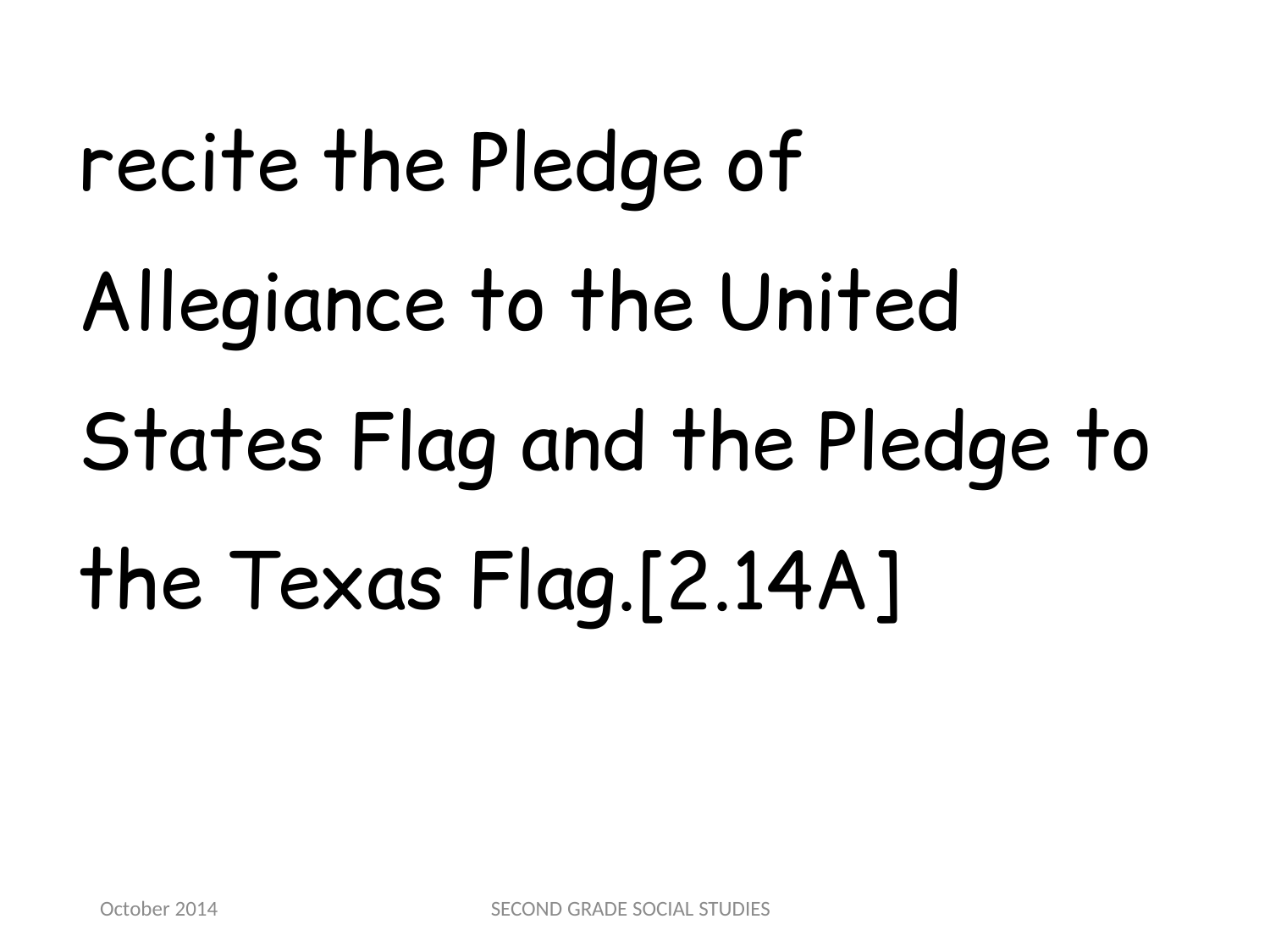

recite the Pledge of Allegiance to the United States Flag and the Pledge to the Texas Flag.[2.14A]
October 2014
SECOND GRADE SOCIAL STUDIES